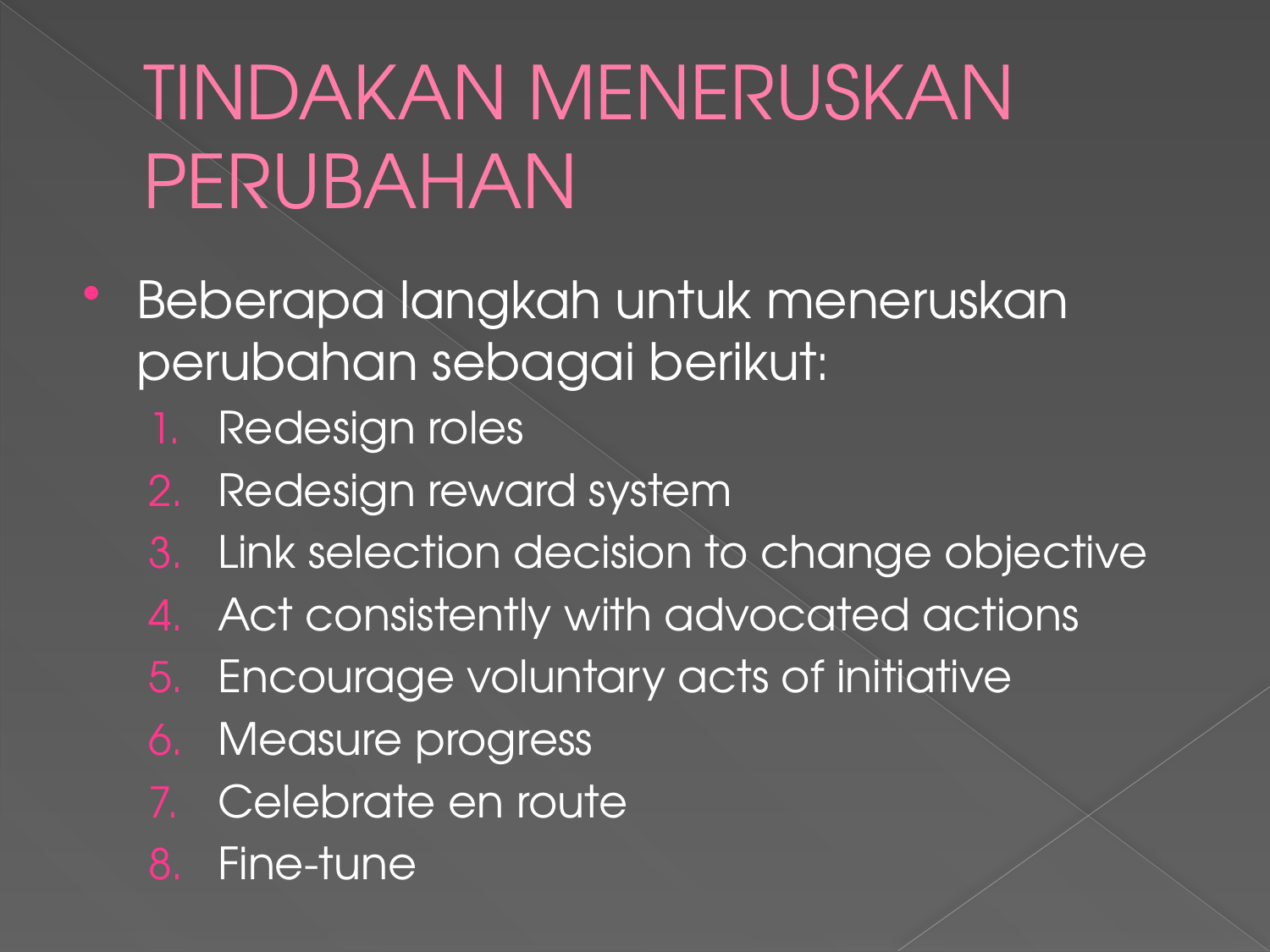

# TINDAKAN MENERUSKAN PERUBAHAN
Beberapa langkah untuk meneruskan perubahan sebagai berikut:
Redesign roles
Redesign reward system
Link selection decision to change objective
Act consistently with advocated actions
Encourage voluntary acts of initiative
Measure progress
Celebrate en route
Fine-tune